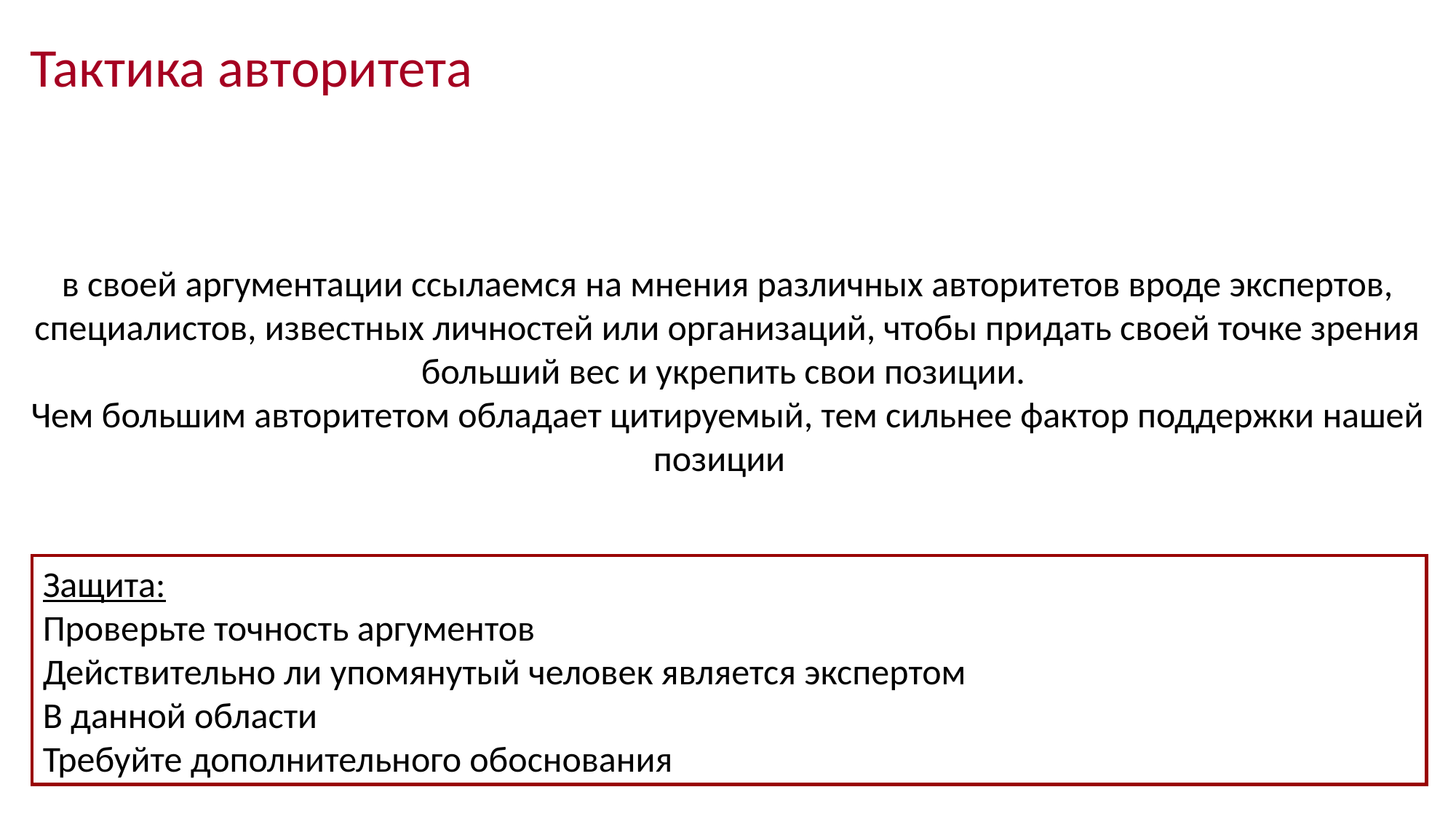

Тактика авторитета
в своей аргументации ссылаемся на мнения различных авторитетов вроде экспертов, специалистов, известных личностей или организаций, чтобы придать своей точке зрения больший вес и укрепить свои позиции.
Чем большим авторитетом обладает цитируемый, тем сильнее фактор поддержки нашей позиции
Защита:
Проверьте точность аргументов
Действительно ли упомянутый человек является экспертом
В данной области
Требуйте дополнительного обоснования